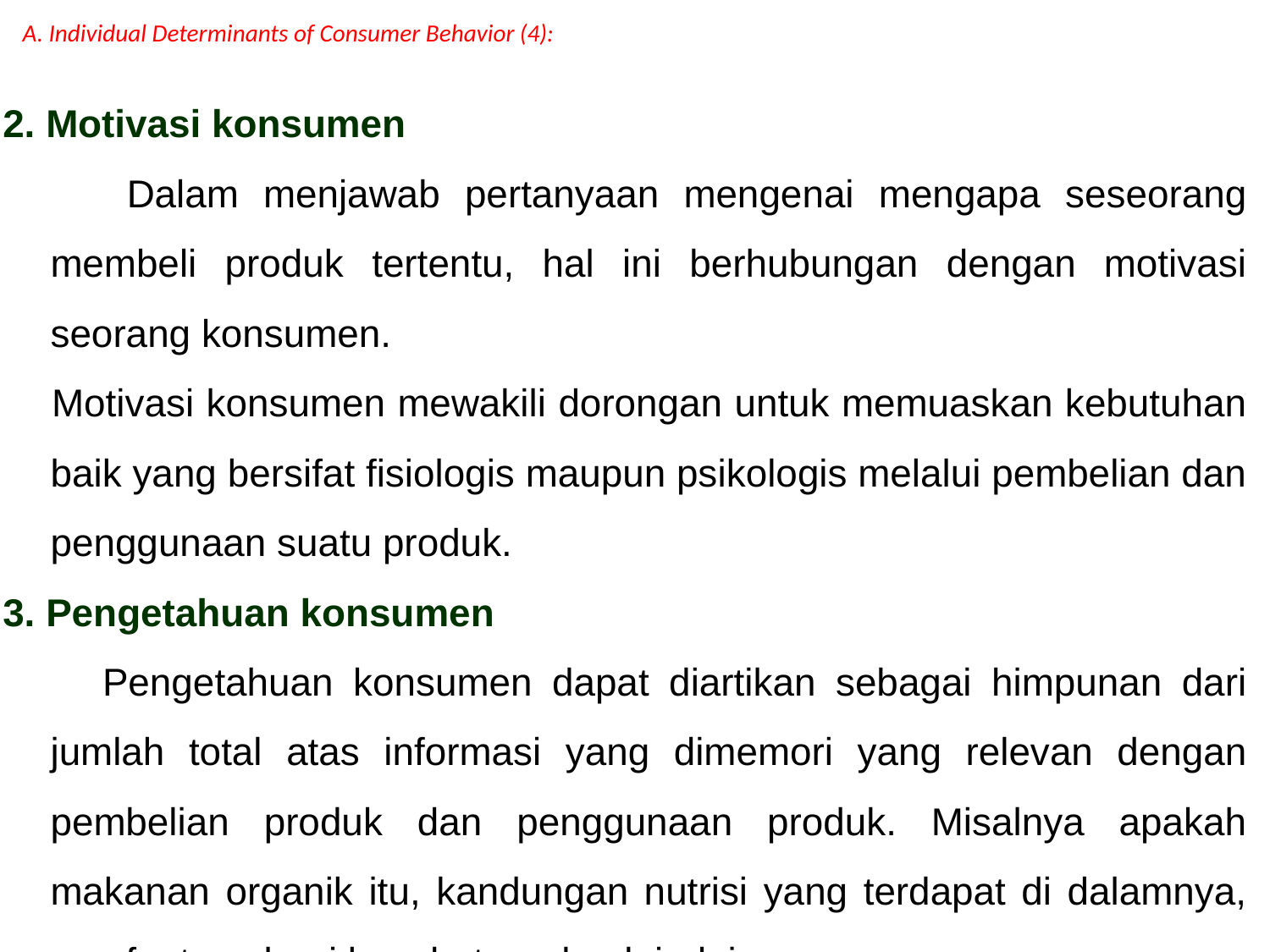

# A. Individual Determinants of Consumer Behavior (4):
2. Motivasi konsumen
     Dalam menjawab pertanyaan mengenai mengapa seseorang membeli produk tertentu, hal ini berhubungan dengan motivasi seorang konsumen.
    Motivasi konsumen mewakili dorongan untuk memuaskan kebutuhan baik yang bersifat fisiologis maupun psikologis melalui pembelian dan penggunaan suatu produk.
3. Pengetahuan konsumen
     Pengetahuan konsumen dapat diartikan sebagai himpunan dari jumlah total atas informasi yang dimemori yang relevan dengan pembelian produk dan penggunaan produk. Misalnya apakah makanan organik itu, kandungan nutrisi yang terdapat di dalamnya, manfaatnya bagi kesehatan, dan lain-lain.